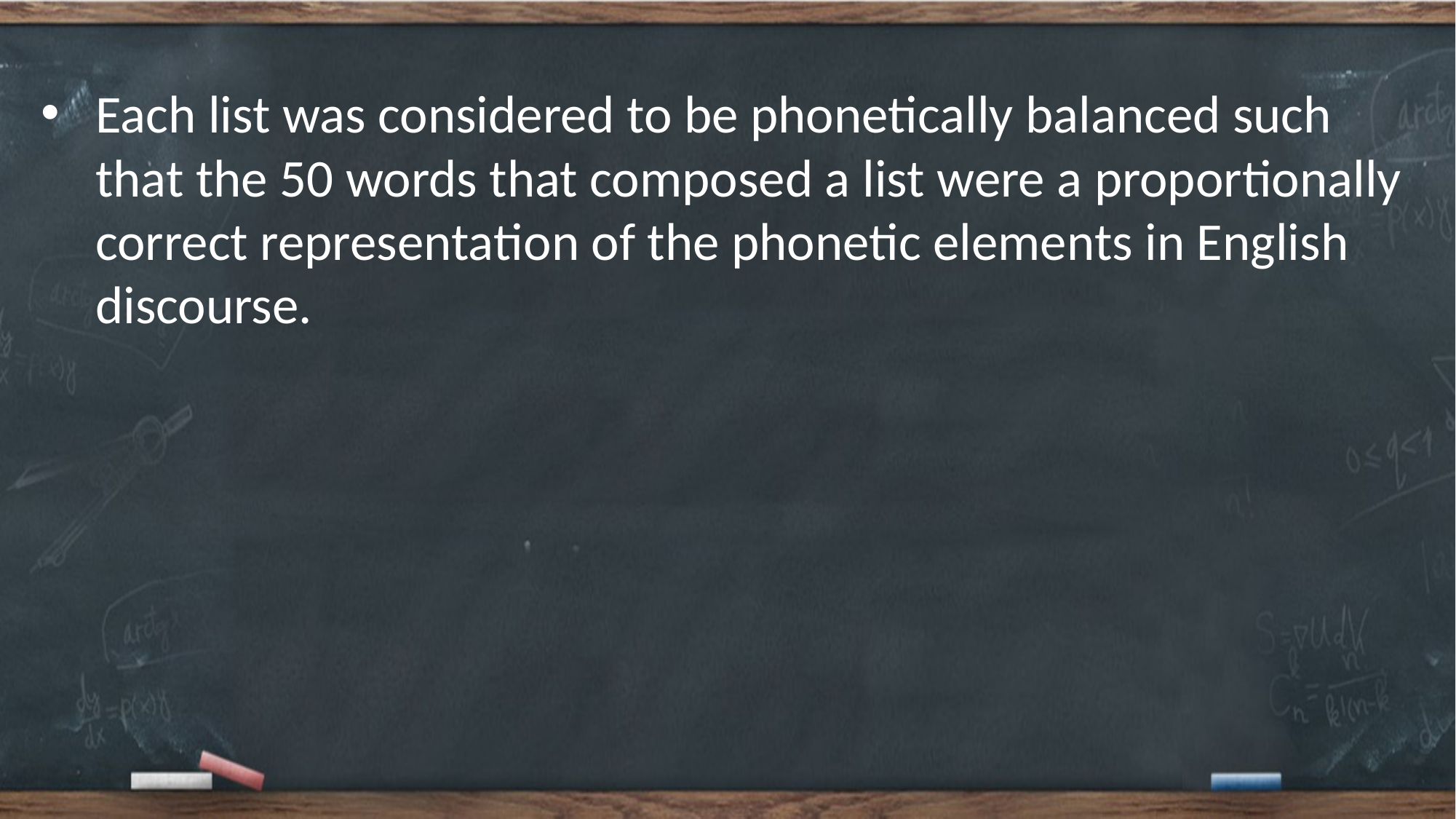

Each list was considered to be phonetically balanced such that the 50 words that composed a list were a proportionally correct representation of the phonetic elements in English discourse.